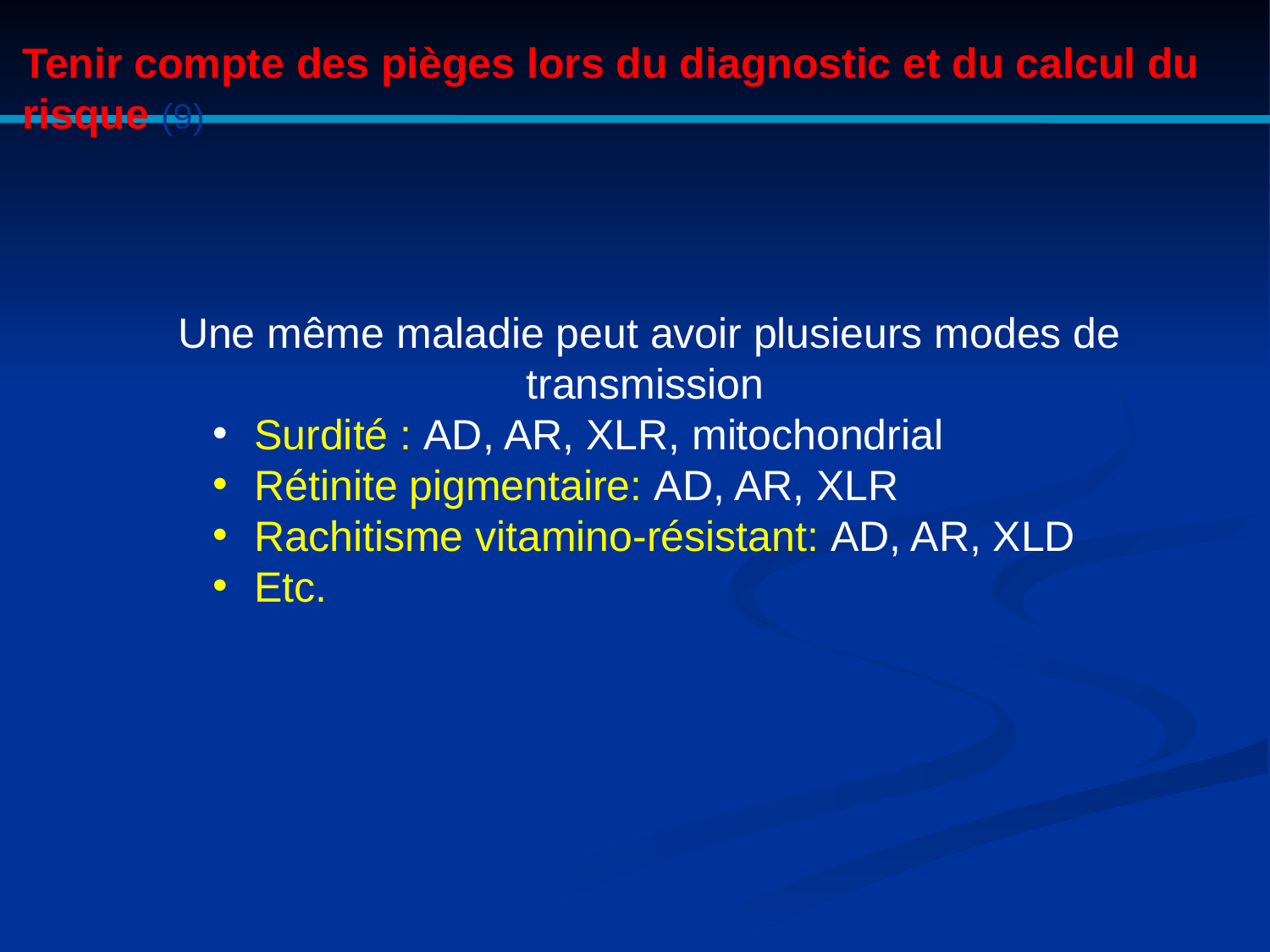

Tenir compte des pièges lors du diagnostic et du calcul du risque (9)

 Une même maladie peut avoir plusieurs modes de transmission
 Surdité : AD, AR, XLR, mitochondrial
 Rétinite pigmentaire: AD, AR, XLR
 Rachitisme vitamino-résistant: AD, AR, XLD
 Etc.